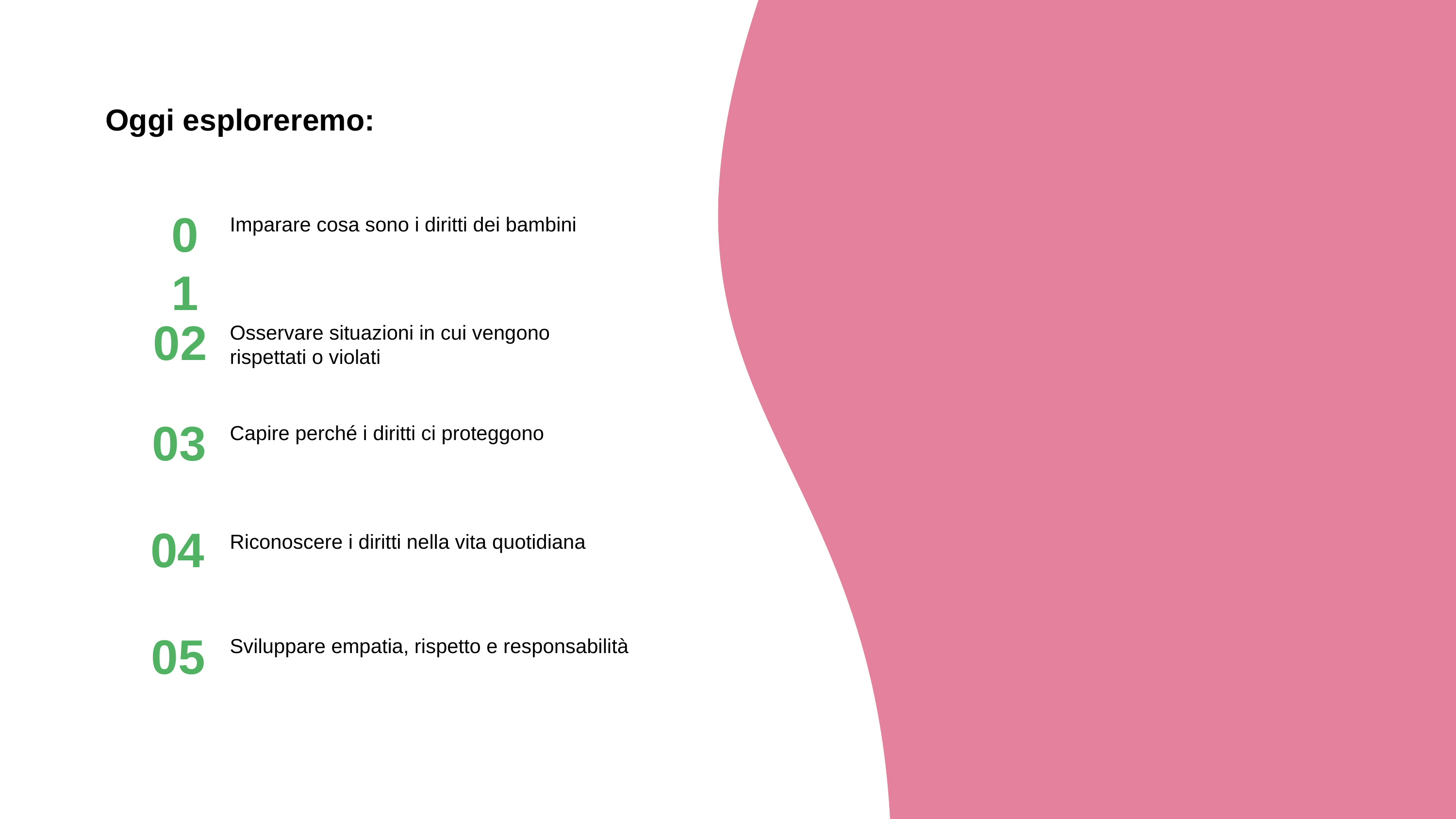

Oggi esploreremo:
01
Imparare cosa sono i diritti dei bambini
02
Osservare situazioni in cui vengono rispettati o violati
03
Capire perché i diritti ci proteggono
04
Riconoscere i diritti nella vita quotidiana
05
Sviluppare empatia, rispetto e responsabilità